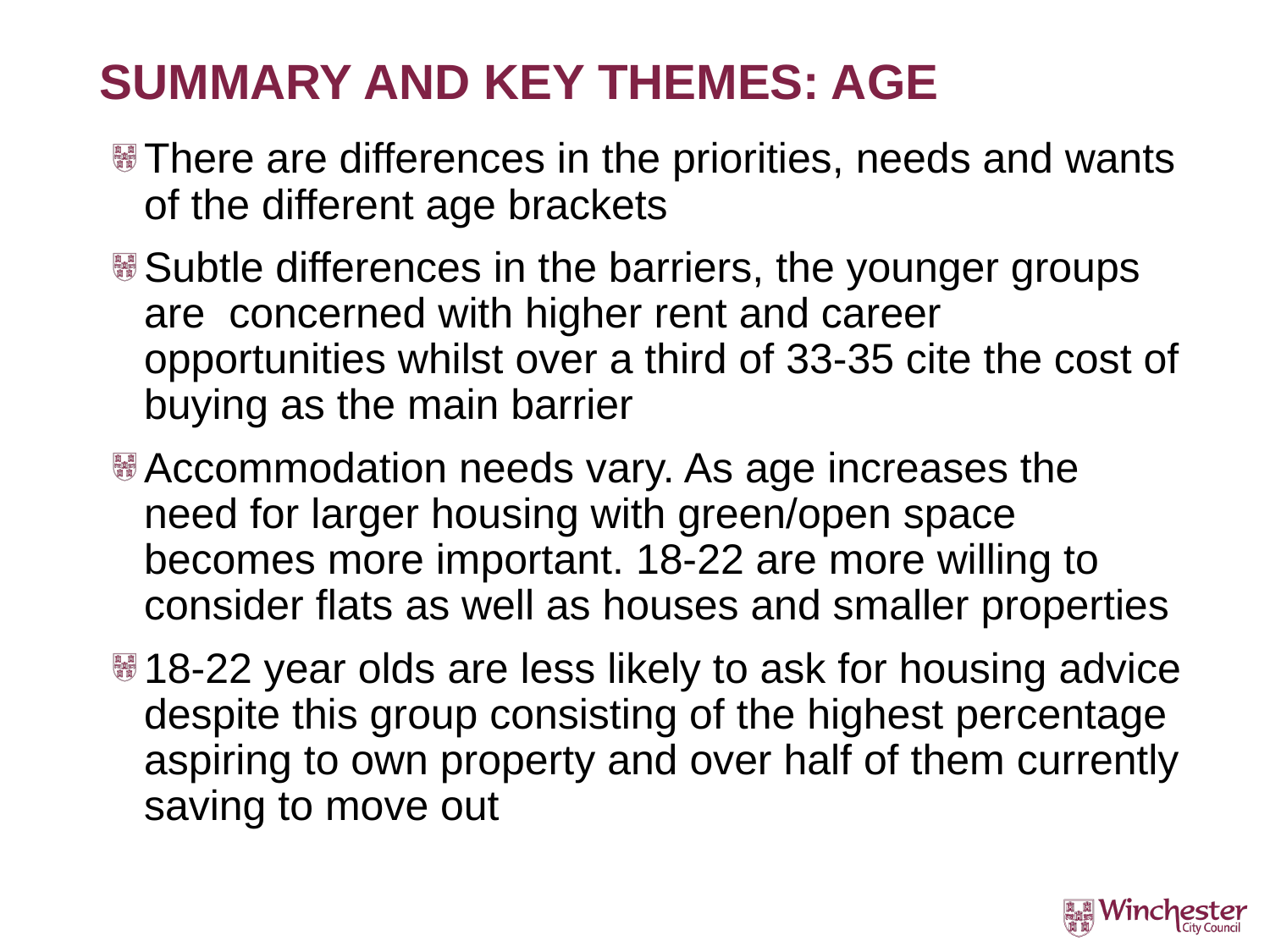

# Summary and key themes: age
There are differences in the priorities, needs and wants of the different age brackets
Subtle differences in the barriers, the younger groups are  concerned with higher rent and career opportunities whilst over a third of 33-35 cite the cost of buying as the main barrier
Accommodation needs vary. As age increases the need for larger housing with green/open space becomes more important. 18-22 are more willing to consider flats as well as houses and smaller properties
18-22 year olds are less likely to ask for housing advice despite this group consisting of the highest percentage aspiring to own property and over half of them currently saving to move out